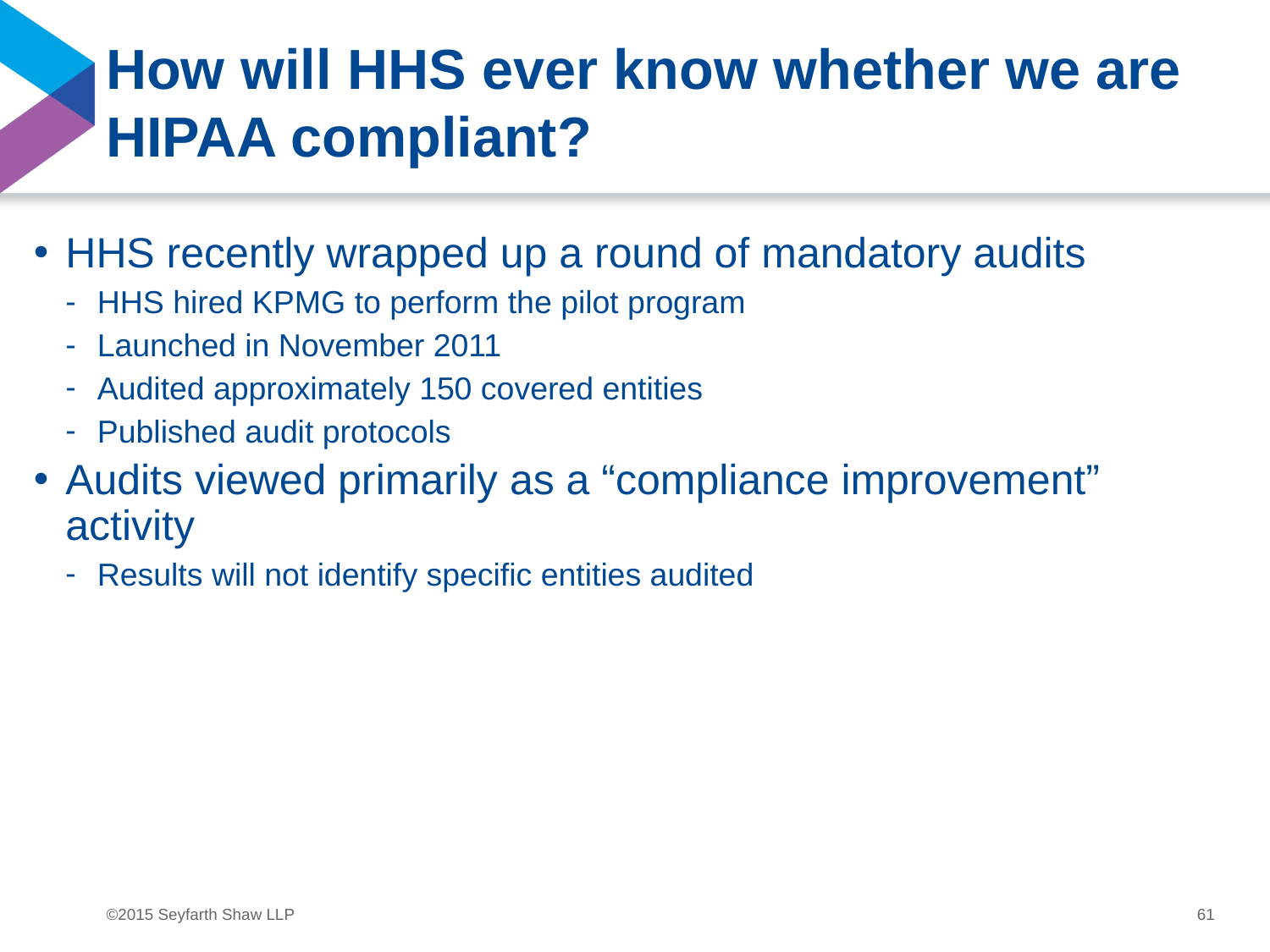

# How will HHS ever know whether we are HIPAA compliant?
HHS recently wrapped up a round of mandatory audits
HHS hired KPMG to perform the pilot program
Launched in November 2011
Audited approximately 150 covered entities
Published audit protocols
Audits viewed primarily as a “compliance improvement” activity
Results will not identify specific entities audited
61